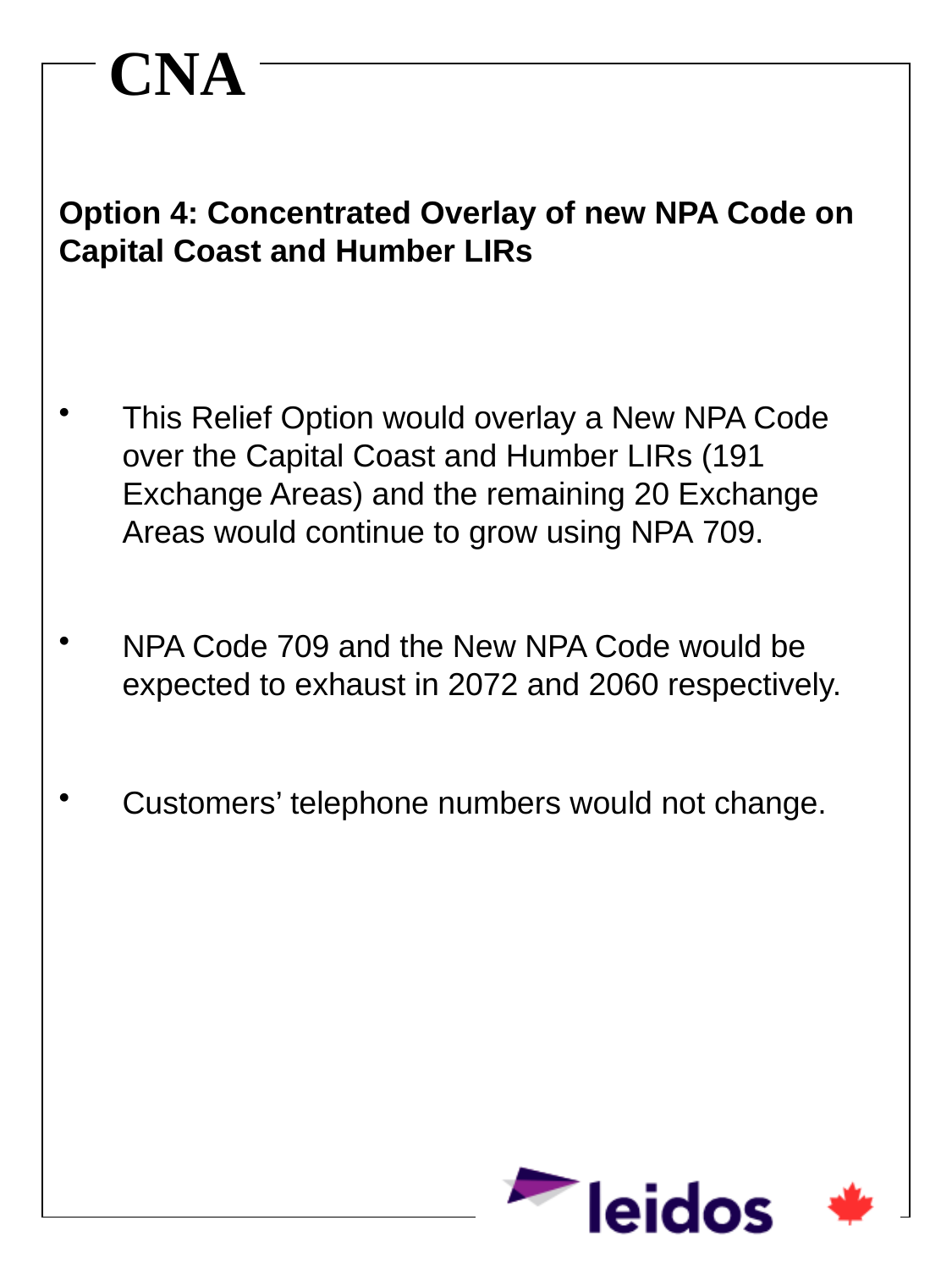

# Option 4: Concentrated Overlay of new NPA Code on Capital Coast and Humber LIRs

This Relief Option would overlay a New NPA Code over the Capital Coast and Humber LIRs (191 Exchange Areas) and the remaining 20 Exchange Areas would continue to grow using NPA 709.

NPA Code 709 and the New NPA Code would be expected to exhaust in 2072 and 2060 respectively.

Customers’ telephone numbers would not change.